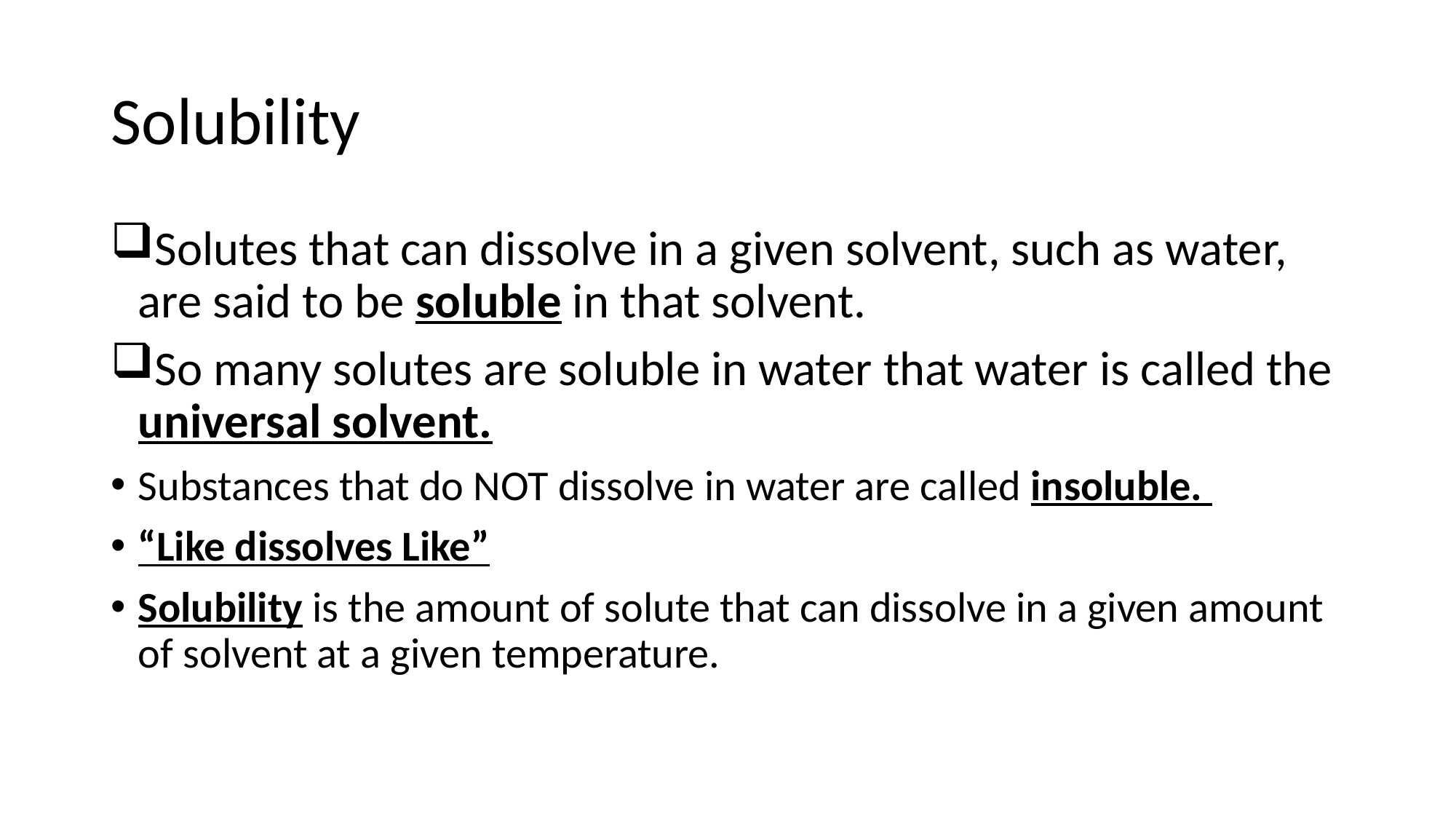

# Solubility
Solutes that can dissolve in a given solvent, such as water, are said to be soluble in that solvent.
So many solutes are soluble in water that water is called the universal solvent.
Substances that do NOT dissolve in water are called insoluble.
“Like dissolves Like”
Solubility is the amount of solute that can dissolve in a given amount of solvent at a given temperature.